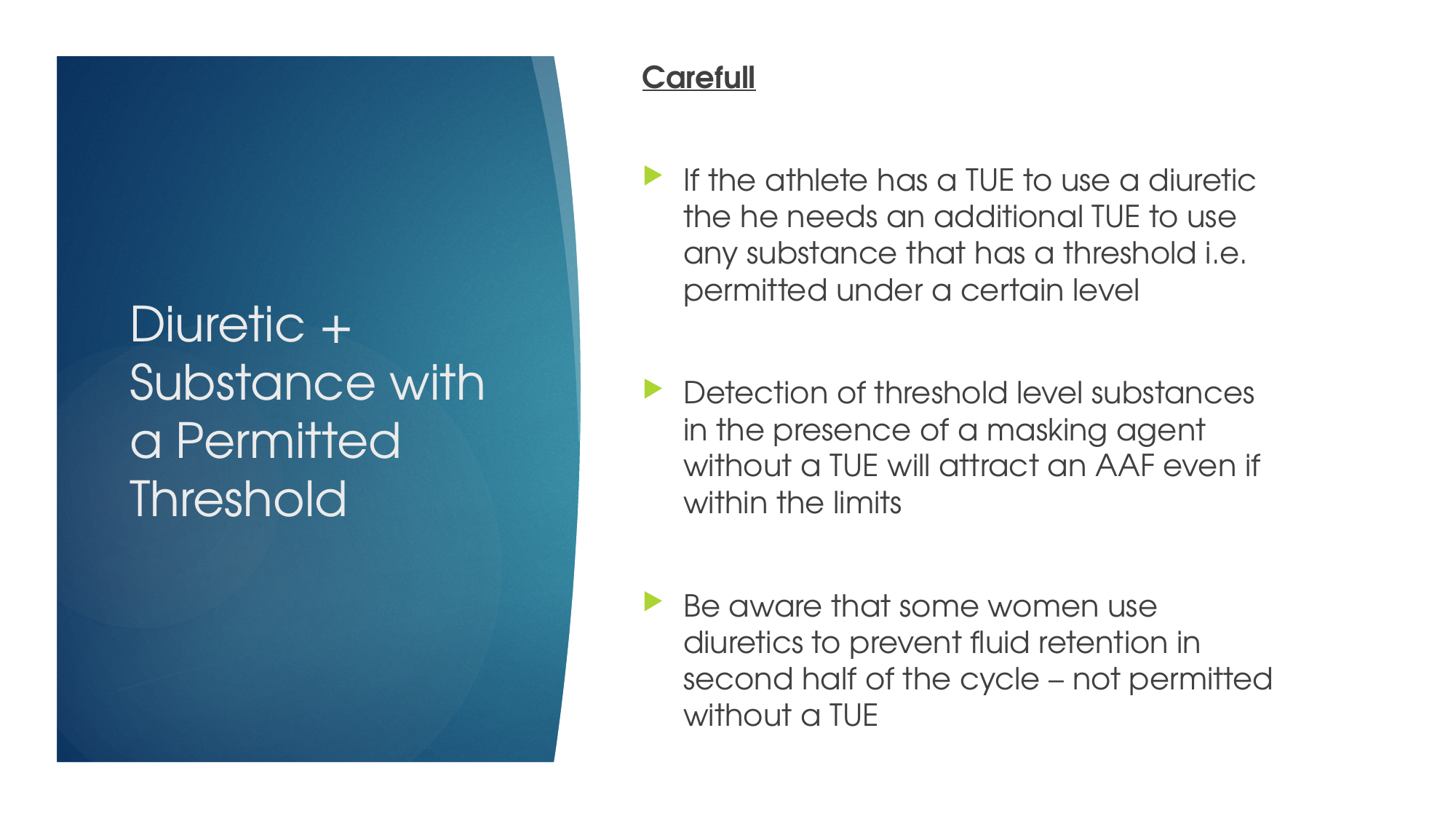

Carefull

If the athlete has a TUE to use a diuretic the he needs an additional TUE to use any substance that has a threshold i.e. permitted under a certain level

Detection of threshold level substances in the presence of a masking agent without a TUE will attract an AAF even if within the limits

Be aware that some women use diuretics to prevent fluid retention in second half of the cycle – not permitted without a TUE

# Diuretic + Substance with a Permitted Threshold